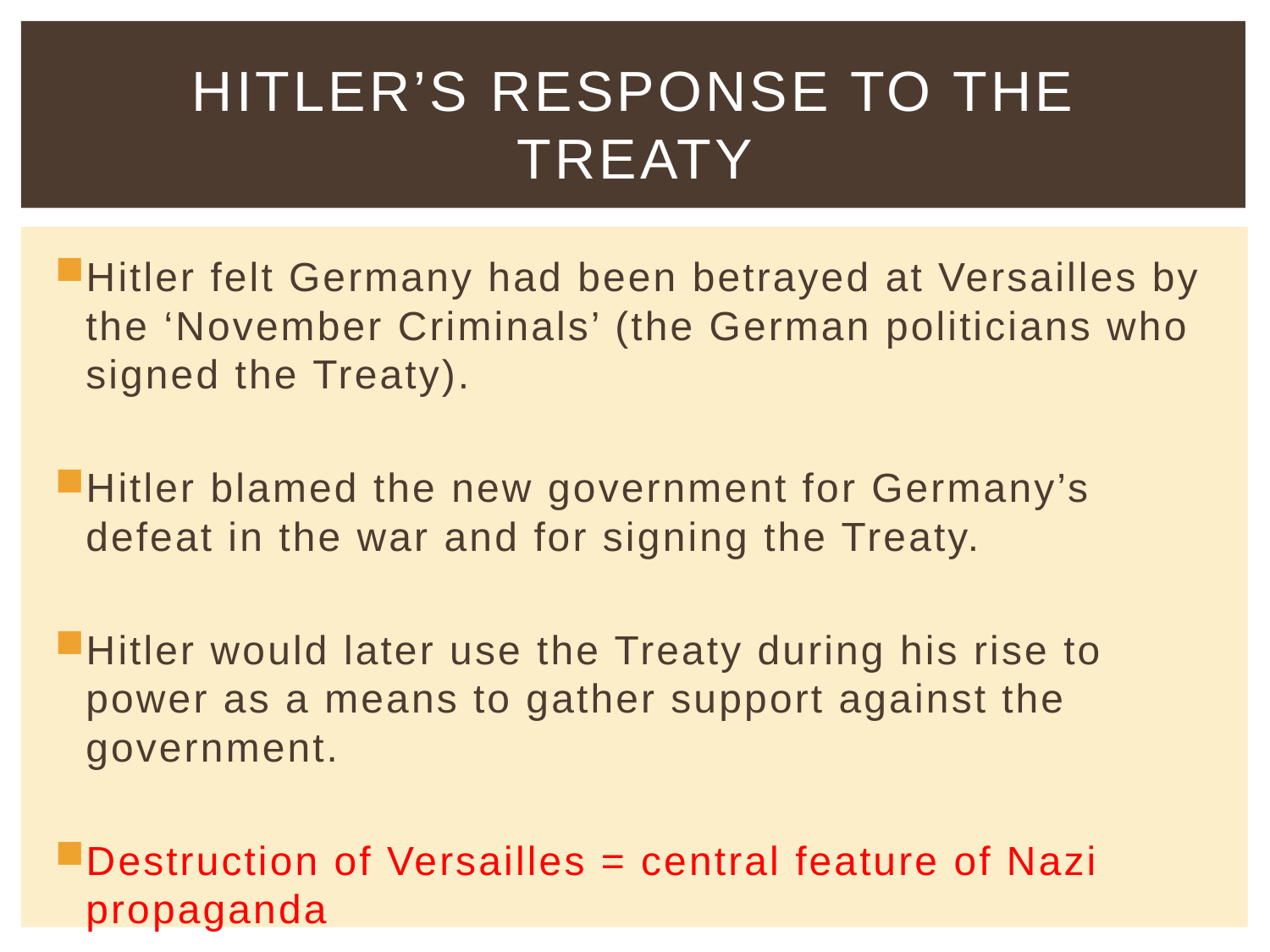

# Hitler’s response to the Treaty
Hitler felt Germany had been betrayed at Versailles by the ‘November Criminals’ (the German politicians who signed the Treaty).

Hitler blamed the new government for Germany’s defeat in the war and for signing the Treaty.

Hitler would later use the Treaty during his rise to power as a means to gather support against the government.

Destruction of Versailles = central feature of Nazi propaganda